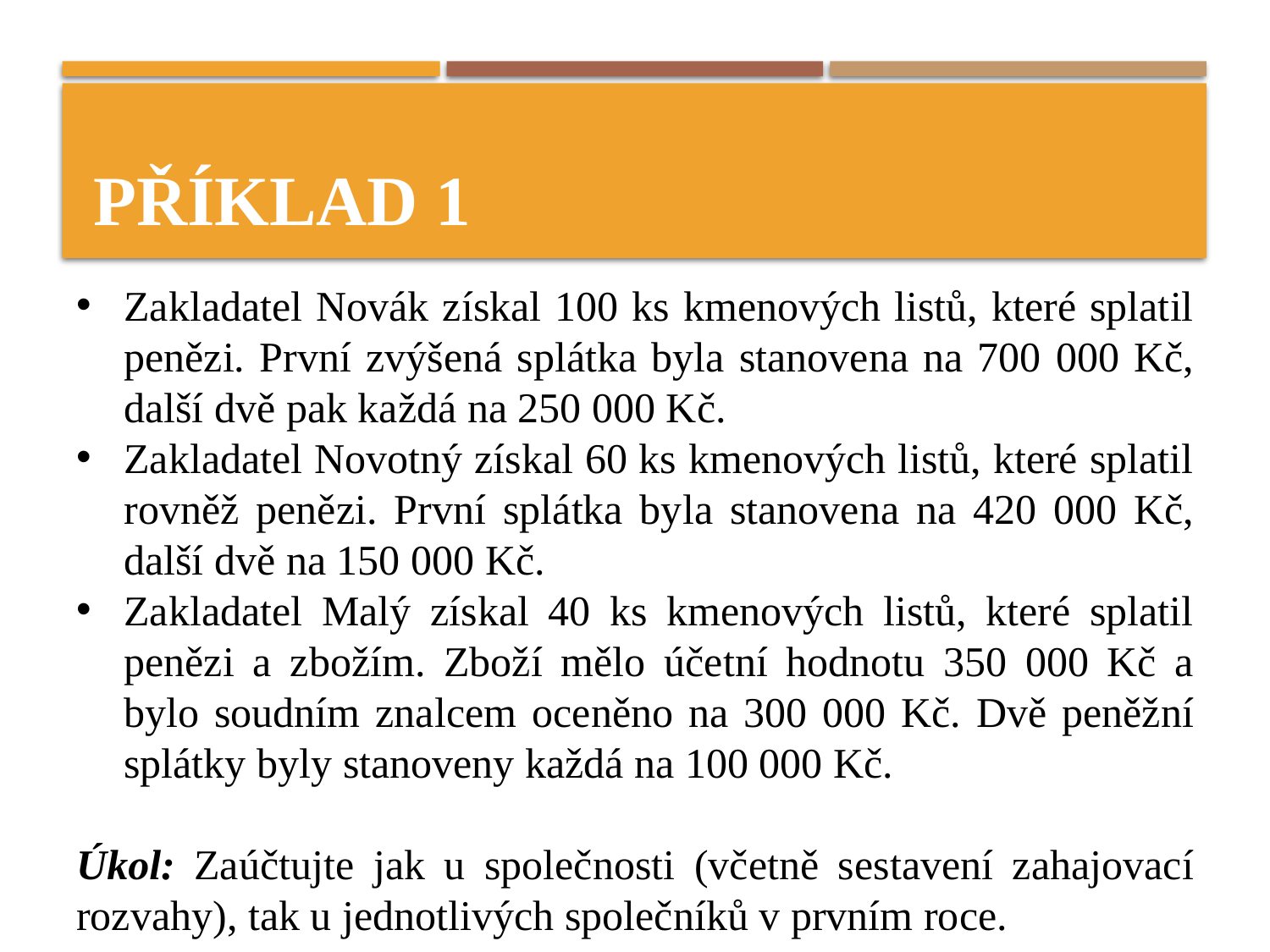

# Příklad 1
Zakladatel Novák získal 100 ks kmenových listů, které splatil penězi. První zvýšená splátka byla stanovena na 700 000 Kč, další dvě pak každá na 250 000 Kč.
Zakladatel Novotný získal 60 ks kmenových listů, které splatil rovněž penězi. První splátka byla stanovena na 420 000 Kč, další dvě na 150 000 Kč.
Zakladatel Malý získal 40 ks kmenových listů, které splatil penězi a zbožím. Zboží mělo účetní hodnotu 350 000 Kč a bylo soudním znalcem oceněno na 300 000 Kč. Dvě peněžní splátky byly stanoveny každá na 100 000 Kč.

Úkol: Zaúčtujte jak u společnosti (včetně sestavení zahajovací rozvahy), tak u jednotlivých společníků v prvním roce.